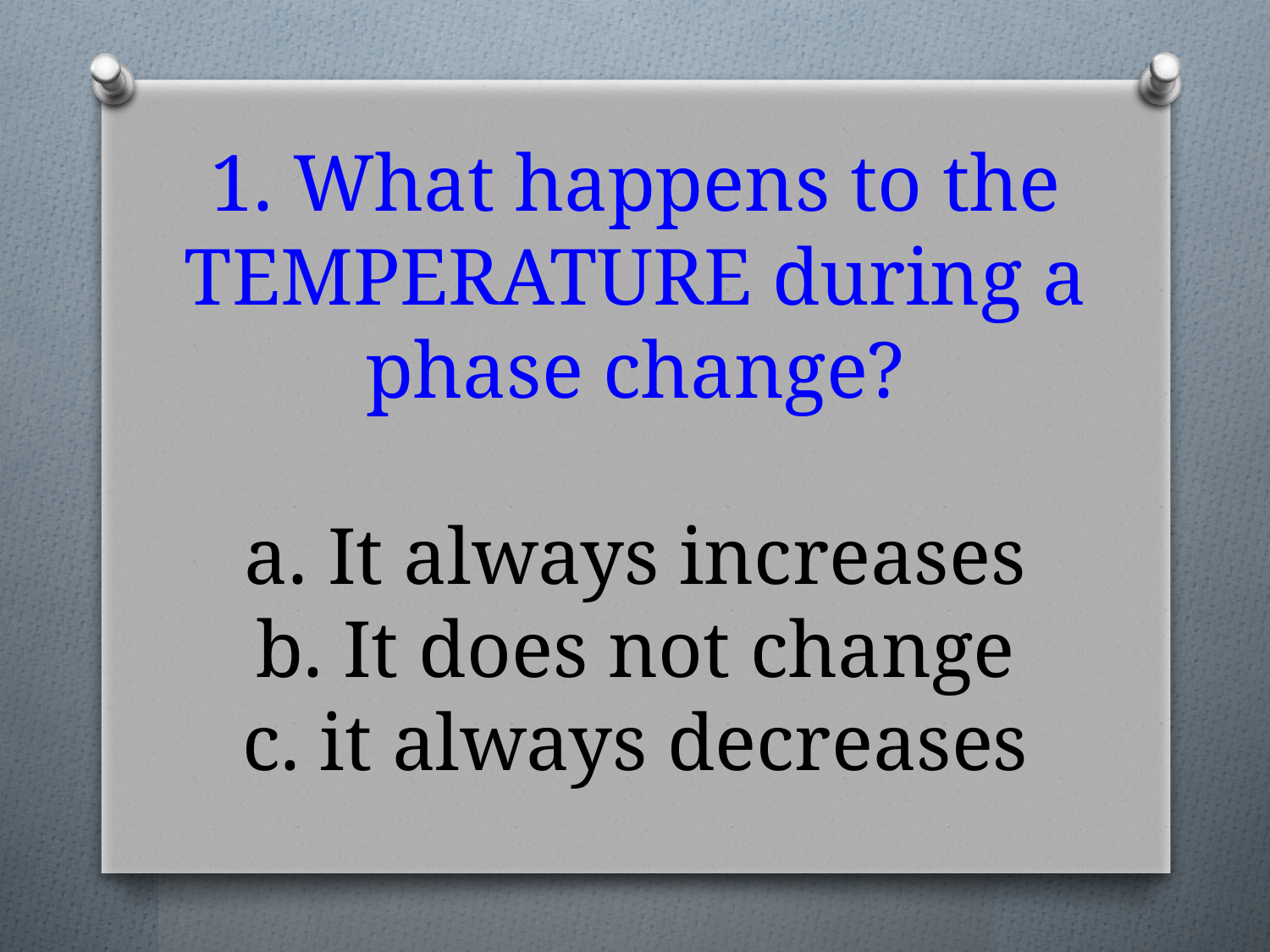

# 1. What happens to the TEMPERATURE during a phase change? a. It always increases b. It does not change c. it always decreases